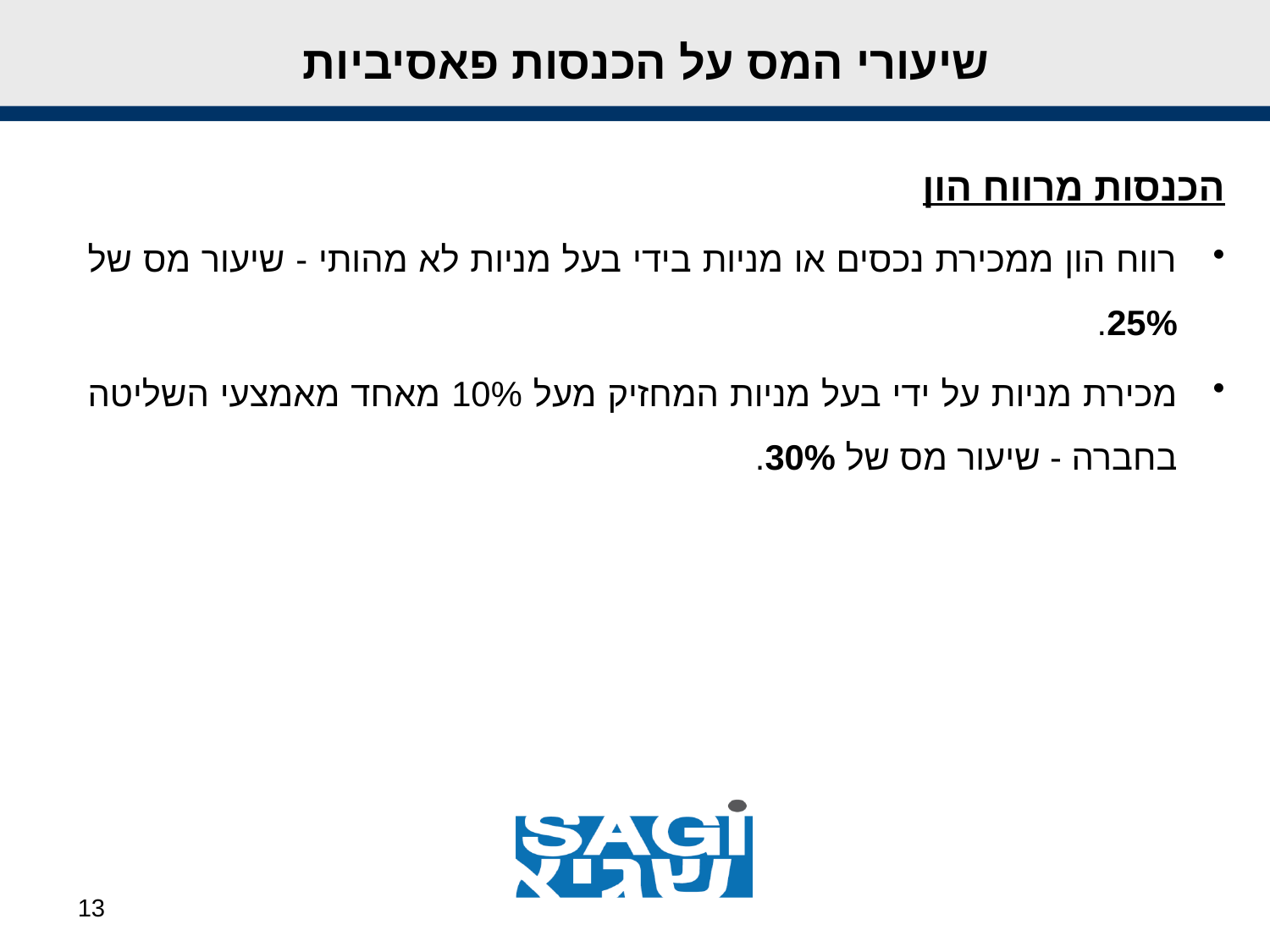

# שיעורי המס על הכנסות פאסיביות
הכנסות מרווח הון
רווח הון ממכירת נכסים או מניות בידי בעל מניות לא מהותי - שיעור מס של 25%.
מכירת מניות על ידי בעל מניות המחזיק מעל 10% מאחד מאמצעי השליטה בחברה - שיעור מס של 30%.
13